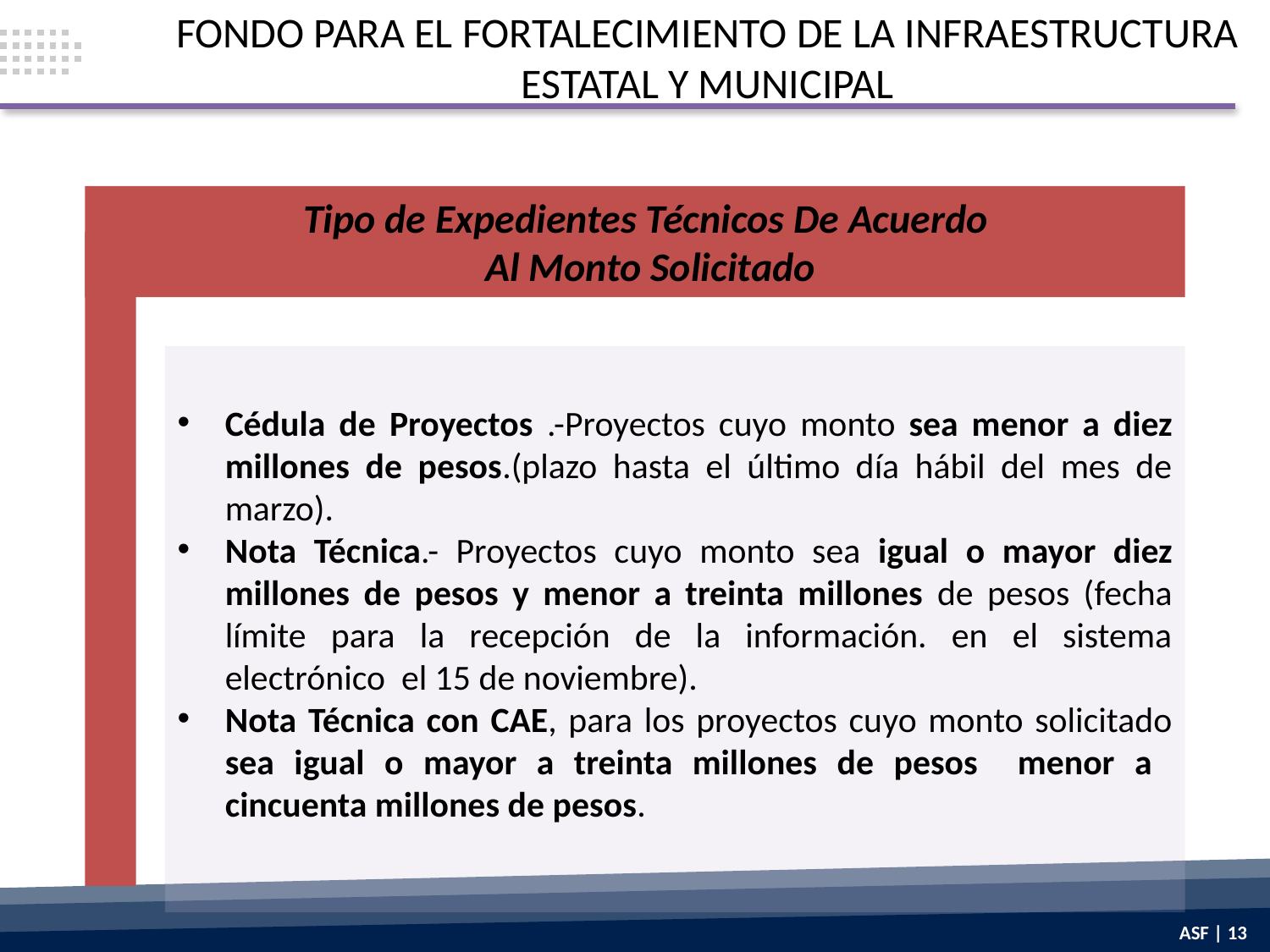

FONDO PARA EL FORTALECIMIENTO DE LA INFRAESTRUCTURA ESTATAL Y MUNICIPAL

Tipo de Expedientes Técnicos De Acuerdo
Al Monto Solicitado

Cédula de Proyectos .-Proyectos cuyo monto sea menor a diez millones de pesos.(plazo hasta el último día hábil del mes de marzo).
Nota Técnica.- Proyectos cuyo monto sea igual o mayor diez millones de pesos y menor a treinta millones de pesos (fecha límite para la recepción de la información. en el sistema electrónico  el 15 de noviembre).
Nota Técnica con CAE, para los proyectos cuyo monto solicitado sea igual o mayor a treinta millones de pesos  menor a  cincuenta millones de pesos.

ASF | 13